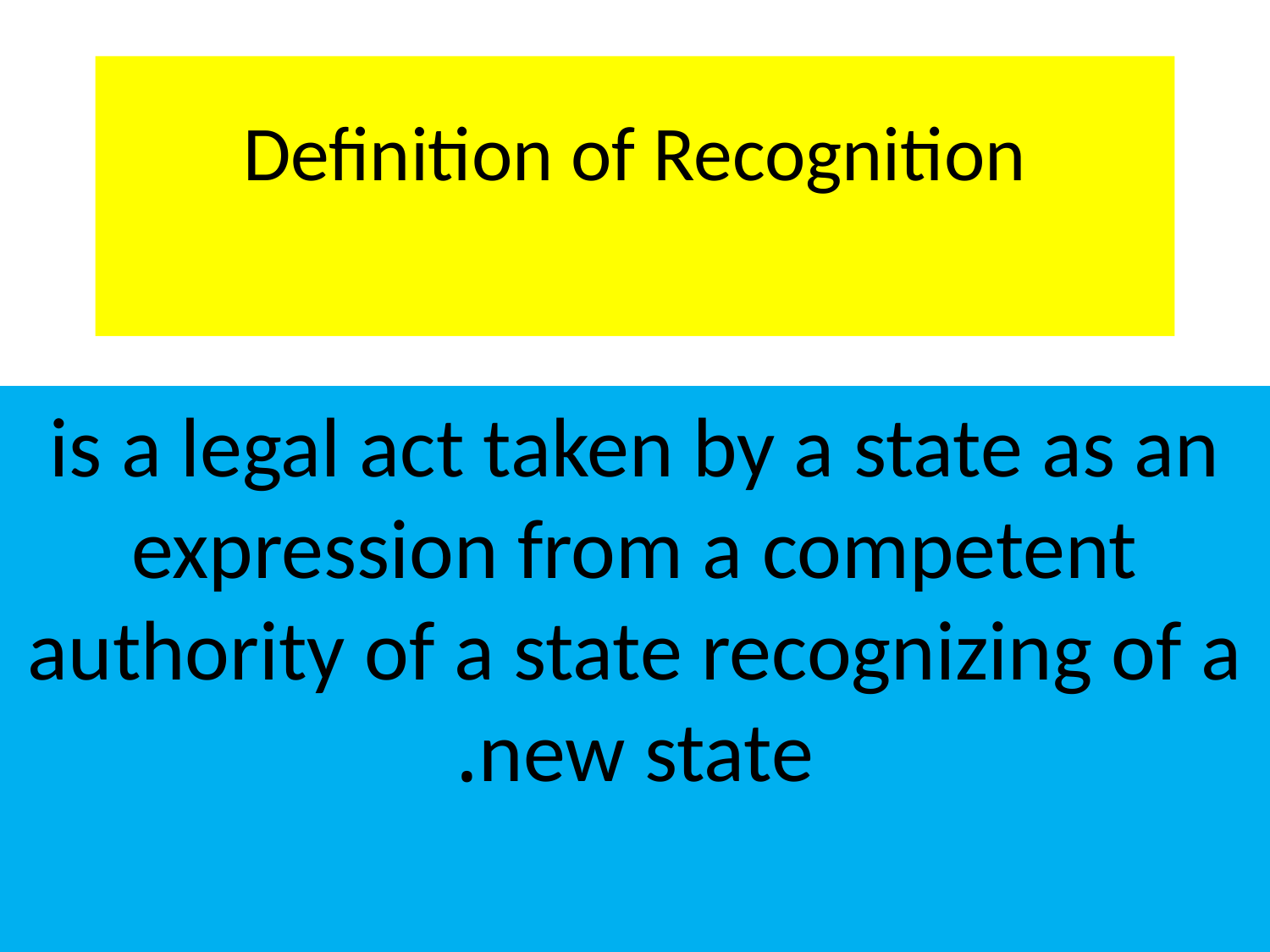

# Definition of Recognition
is a legal act taken by a state as an expression from a competent authority of a state recognizing of a new state.